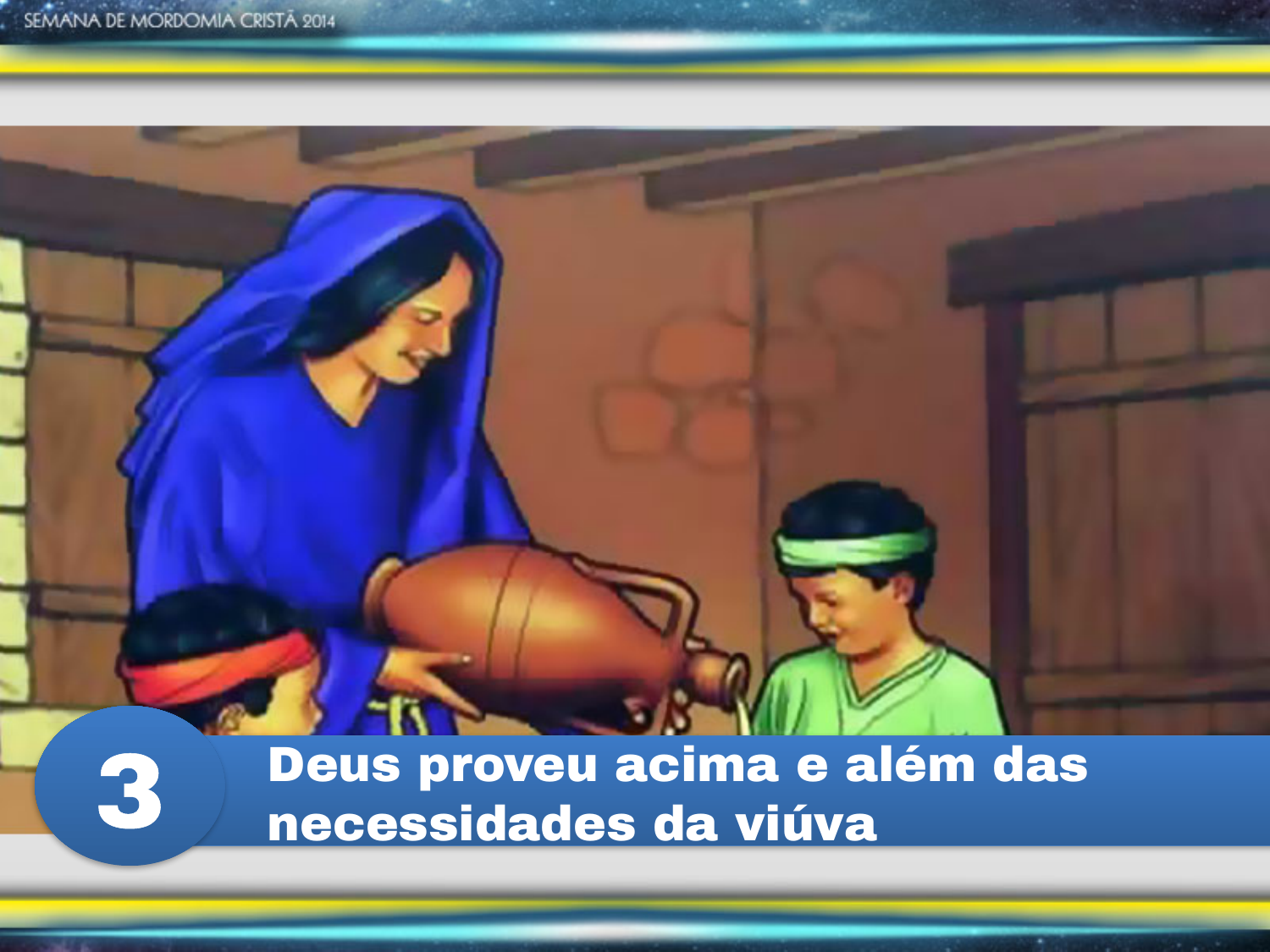

3
Deus proveu acima e além das necessidades da viúva